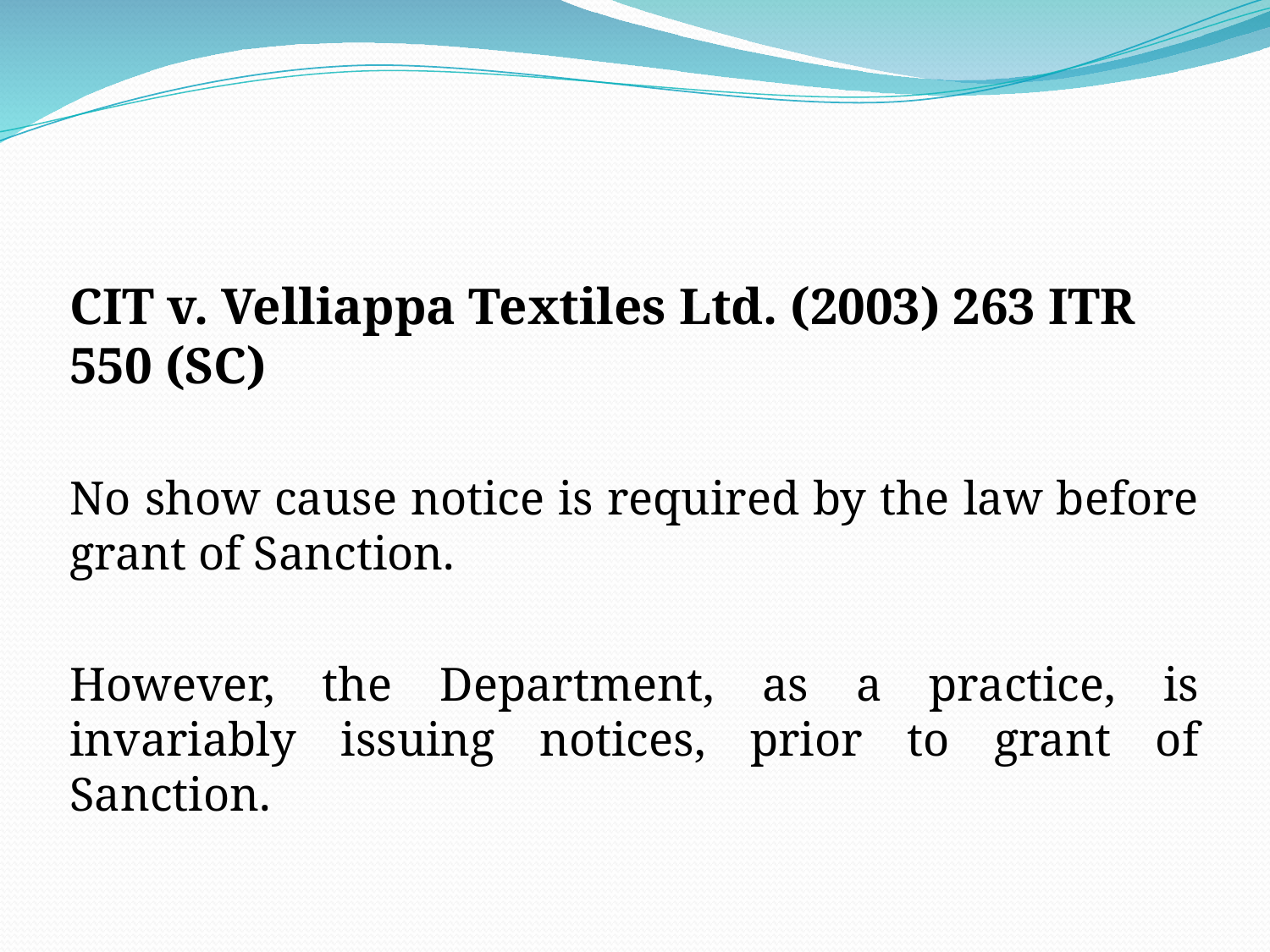

#
CIT v. Velliappa Textiles Ltd. (2003) 263 ITR 550 (SC)

No show cause notice is required by the law before grant of Sanction.

However, the Department, as a practice, is invariably issuing notices, prior to grant of Sanction.